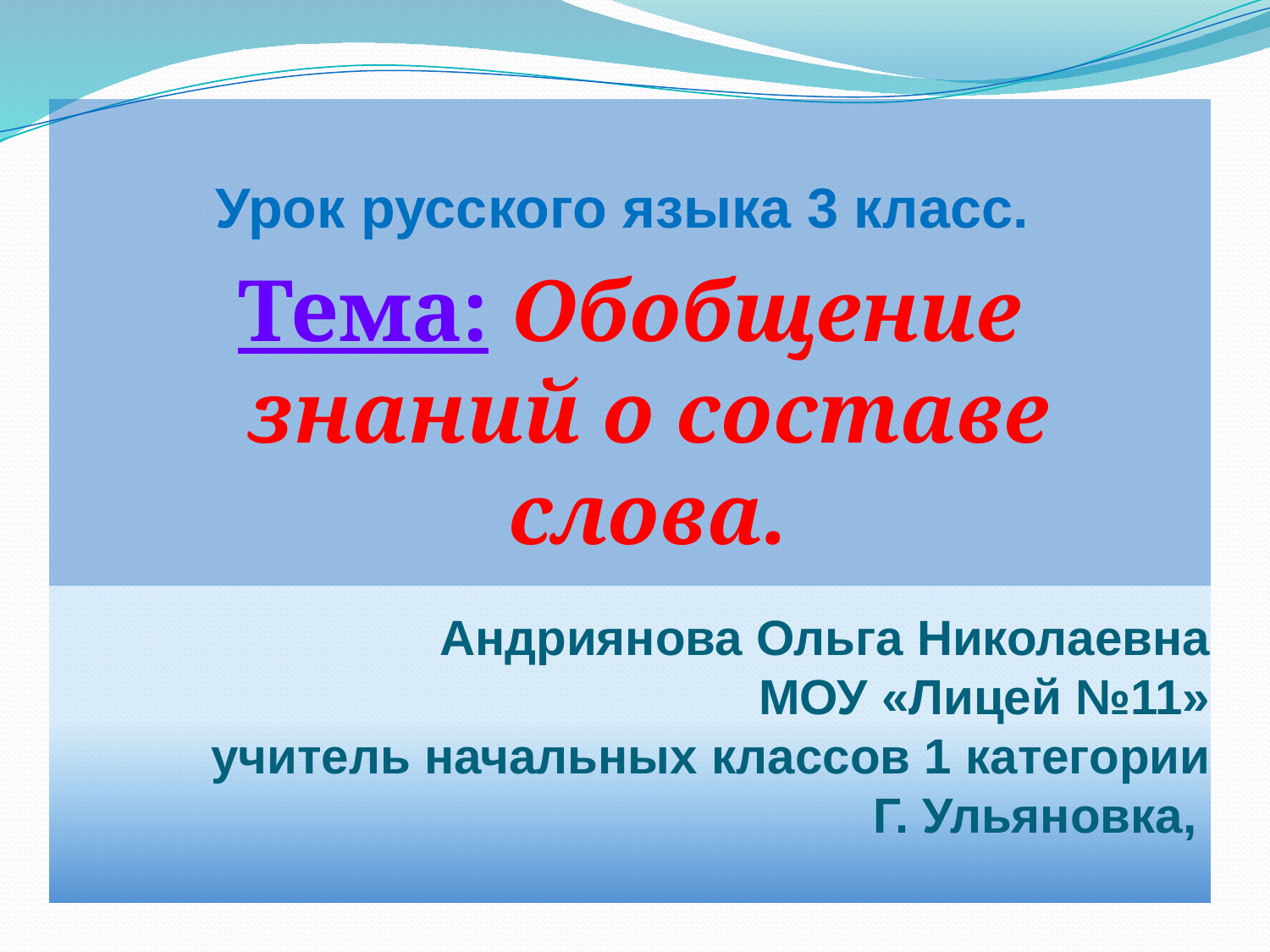

Урок русского языка 3 класс.
Тема: Обобщение знаний о составе слова.
# Андриянова Ольга Николаевна МОУ «Лицей №11» учитель начальных классов 1 категории Г. Ульяновка,